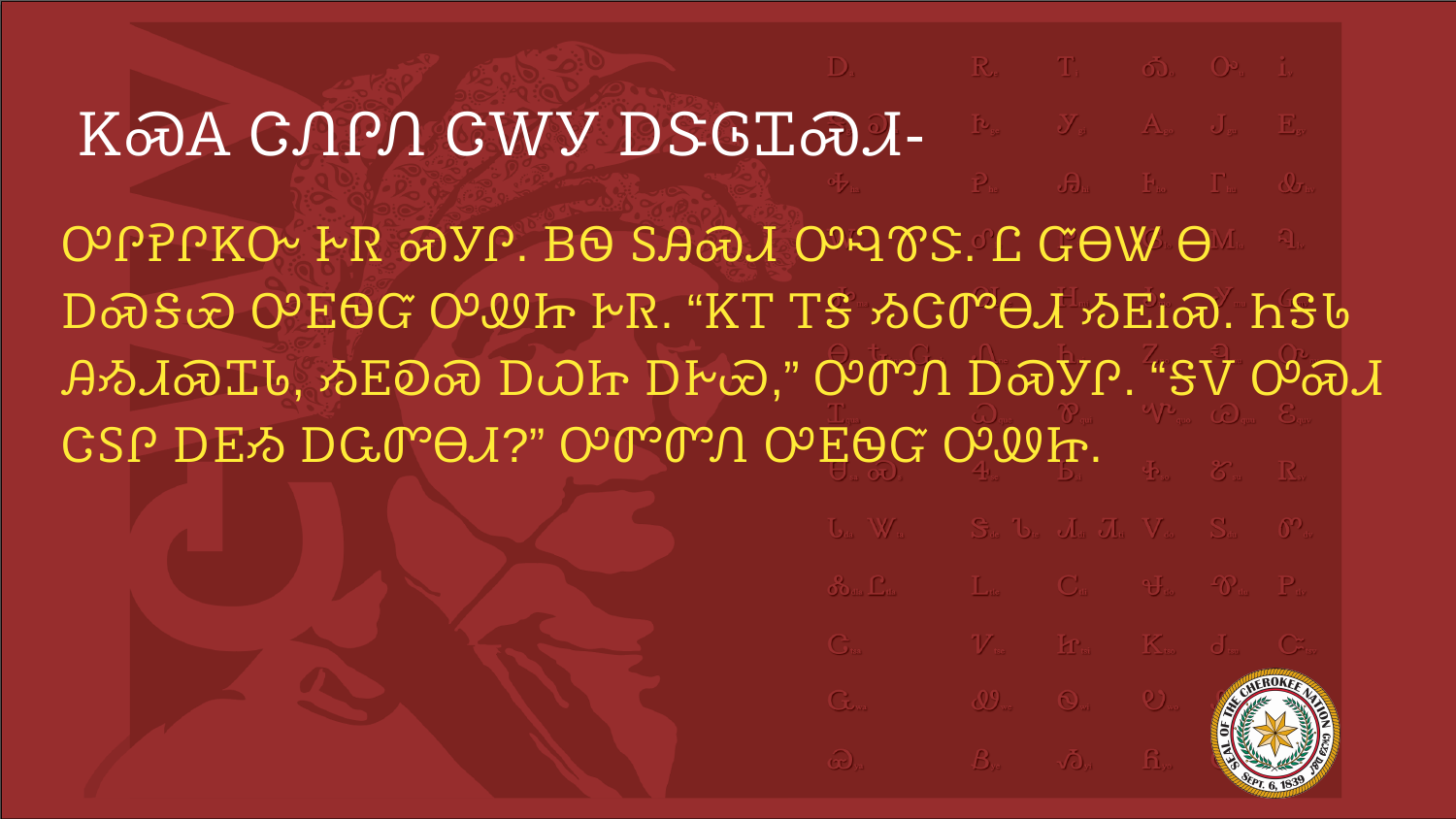

# ᏦᏍᎪ ᏣᏁᎵᏁ ᏣᎳᎩ ᎠᏕᎶᏆᏍᏗ-
ᎤᎵᎮᎵᏦᏅ ᎨᏒ ᏍᎩᎵ. ᏴᏫ ᏚᎯᏍᏗ ᎤᎸᏈᏕ. Ꮭ ᏳᎾᏔ Ꮎ ᎠᏍᎦᏯ ᎤᎬᏫᏳ ᎤᏪᏥ ᎨᏒ. “ᏦᎢ ᎢᎦ ᏱᏣᏛᎾᏗ ᏱᎬᎥᏍ. ᏂᎦᏓ ᎯᏱᏗᏍᏆᏓ, ᏱᎬᎧᏍ ᎠᏇᏥ ᎠᎨᏯ,” ᎤᏛᏁ ᎠᏍᎩᎵ. “ᎦᏙ ᎤᏍᏗ ᏣᏚᎵ ᎠᎬᏱ ᎠᏩᏛᎾᏗ?” ᎤᏛᏛᏁ ᎤᎬᏫᏳ ᎤᏪᏥ.